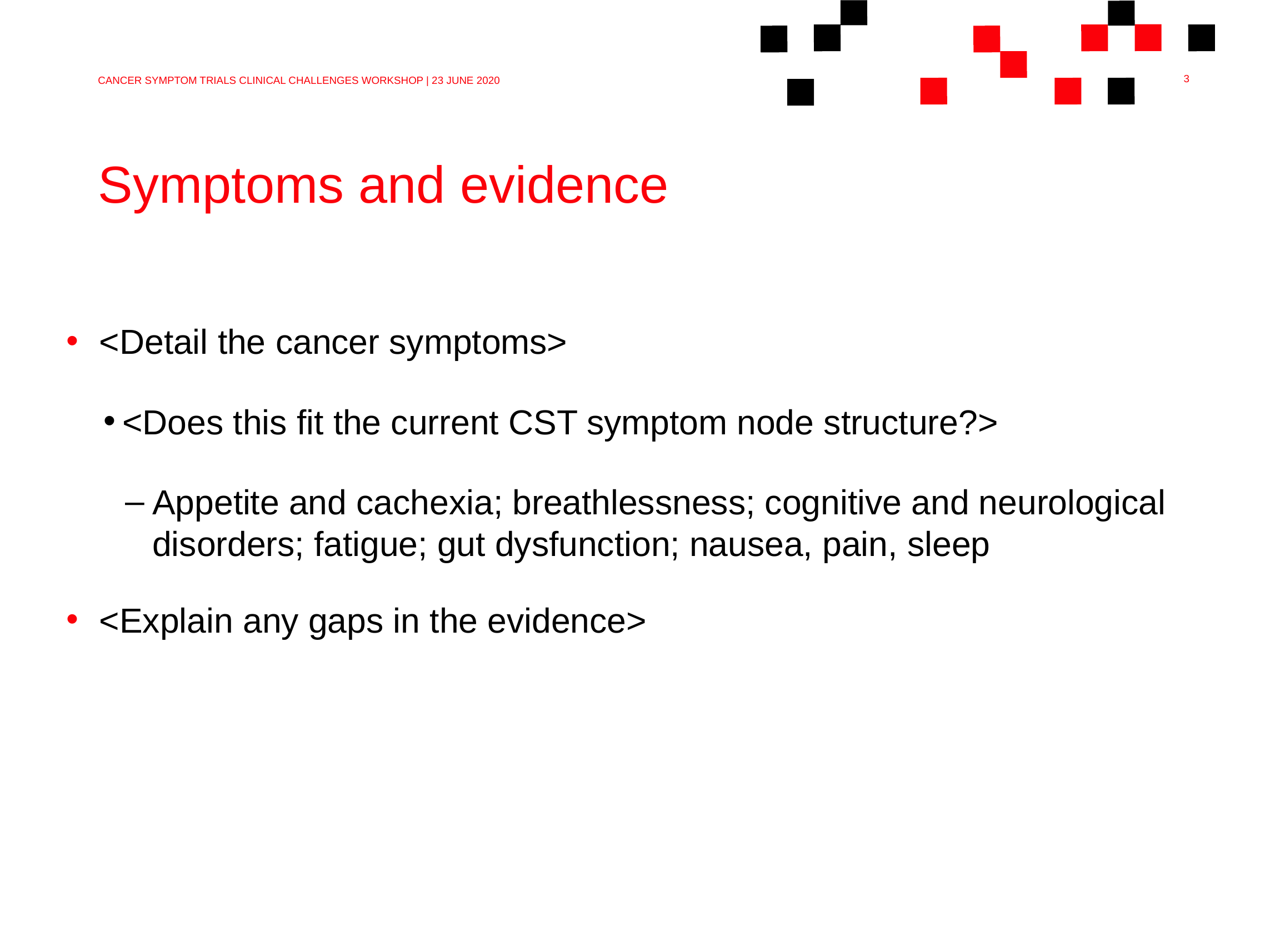

Cancer symptom trials clinical challenges workshop | 23 June 2020
# Symptoms and evidence
<Detail the cancer symptoms>
<Does this fit the current CST symptom node structure?>
Appetite and cachexia; breathlessness; cognitive and neurological disorders; fatigue; gut dysfunction; nausea, pain, sleep
<Explain any gaps in the evidence>